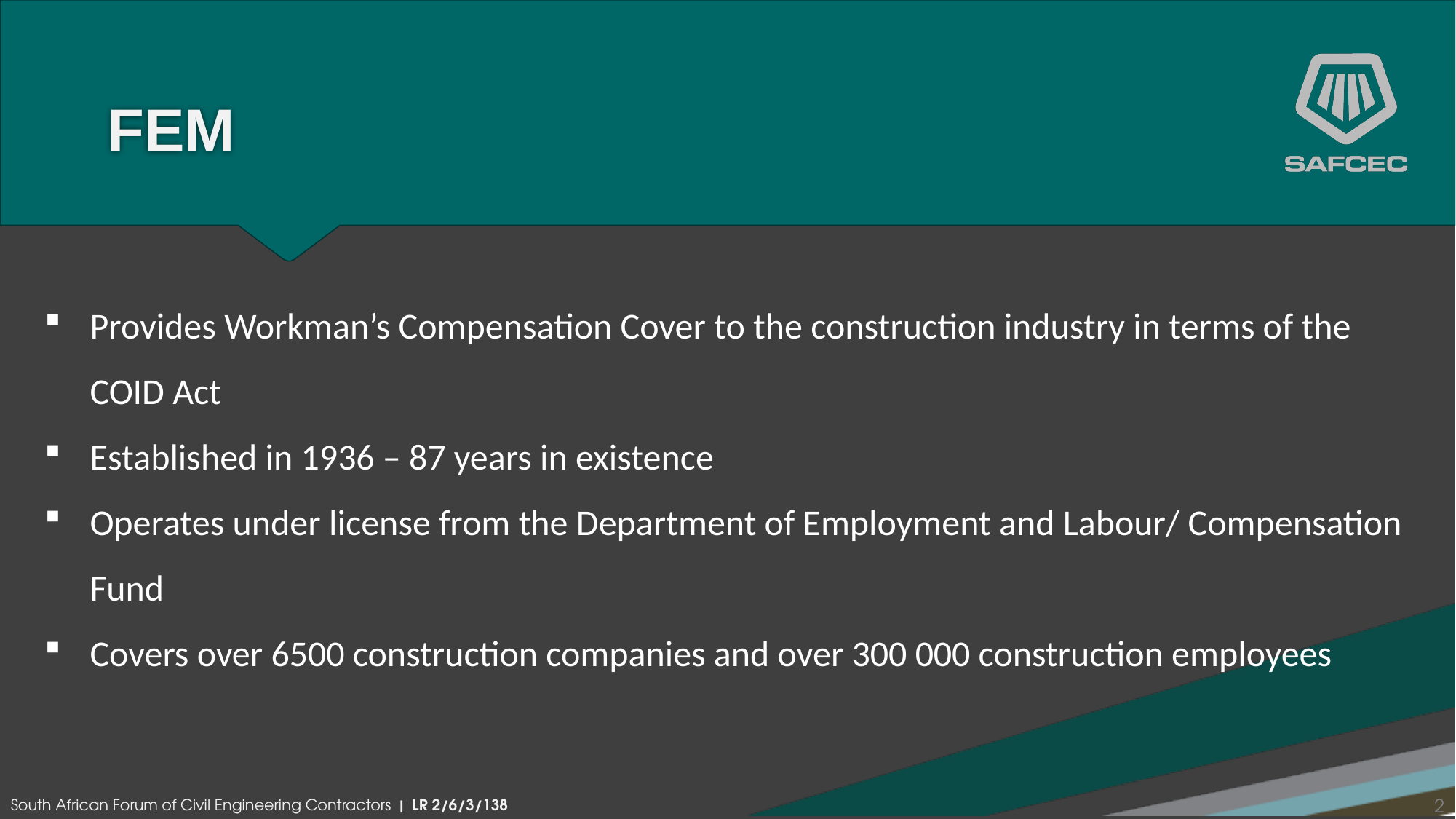

# FEM
Provides Workman’s Compensation Cover to the construction industry in terms of the COID Act
Established in 1936 – 87 years in existence
Operates under license from the Department of Employment and Labour/ Compensation Fund
Covers over 6500 construction companies and over 300 000 construction employees

2